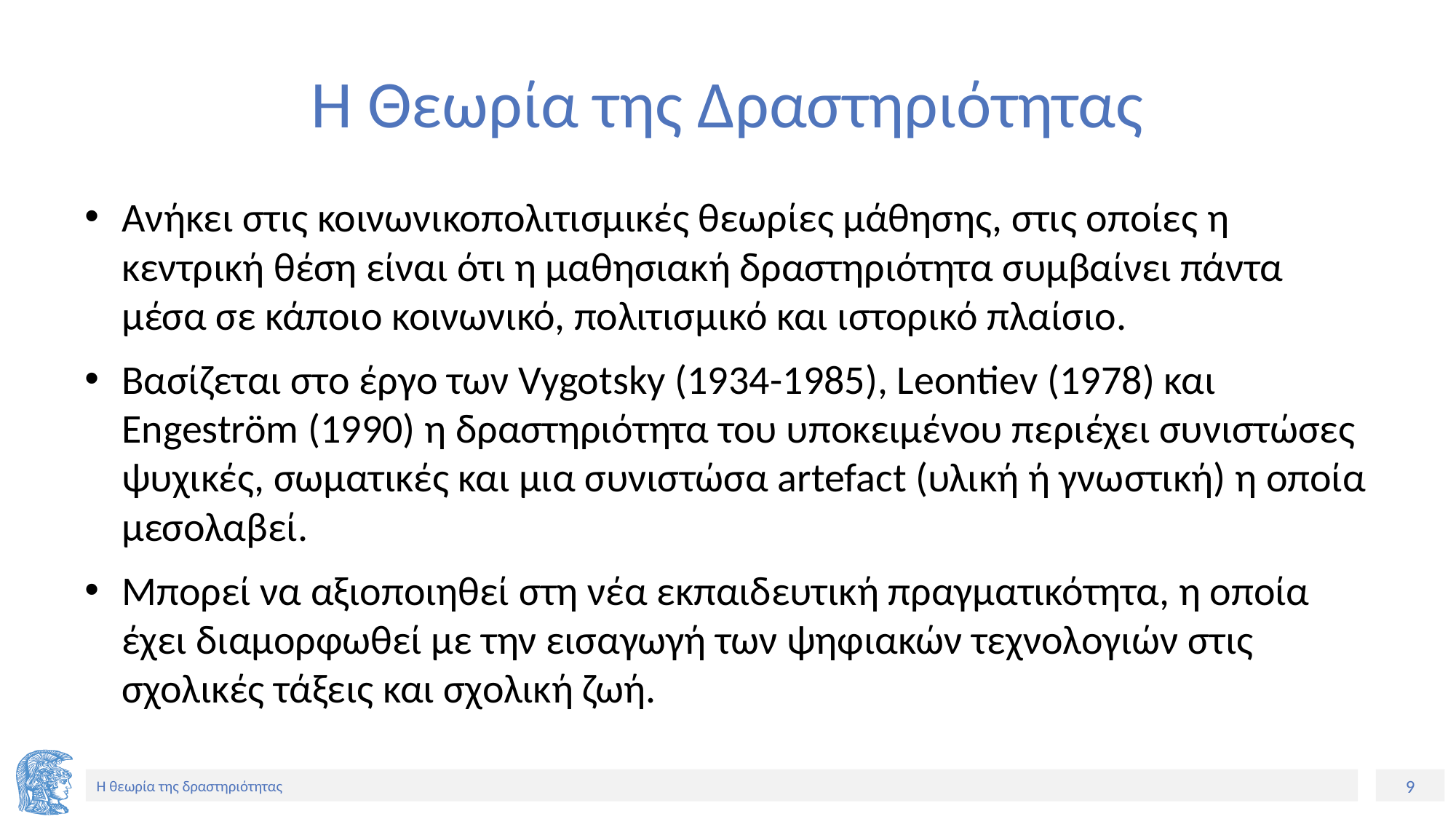

# Η Θεωρία της Δραστηριότητας
Ανήκει στις κοινωνικοπολιτισμικές θεωρίες μάθησης, στις οποίες η κεντρική θέση είναι ότι η μαθησιακή δραστηριότητα συμβαίνει πάντα μέσα σε κάποιο κοινωνικό, πολιτισμικό και ιστορικό πλαίσιο.
Βασίζεται στο έργο των Vygotsky (1934-1985), Leontiev (1978) και Engeström (1990) η δραστηριότητα του υποκειμένου περιέχει συνιστώσες ψυχικές, σωματικές και μια συνιστώσα artefact (υλική ή γνωστική) η οποία μεσολαβεί.
Μπορεί να αξιοποιηθεί στη νέα εκπαιδευτική πραγματικότητα, η οποία έχει διαμορφωθεί με την εισαγωγή των ψηφιακών τεχνολογιών στις σχολικές τάξεις και σχολική ζωή.